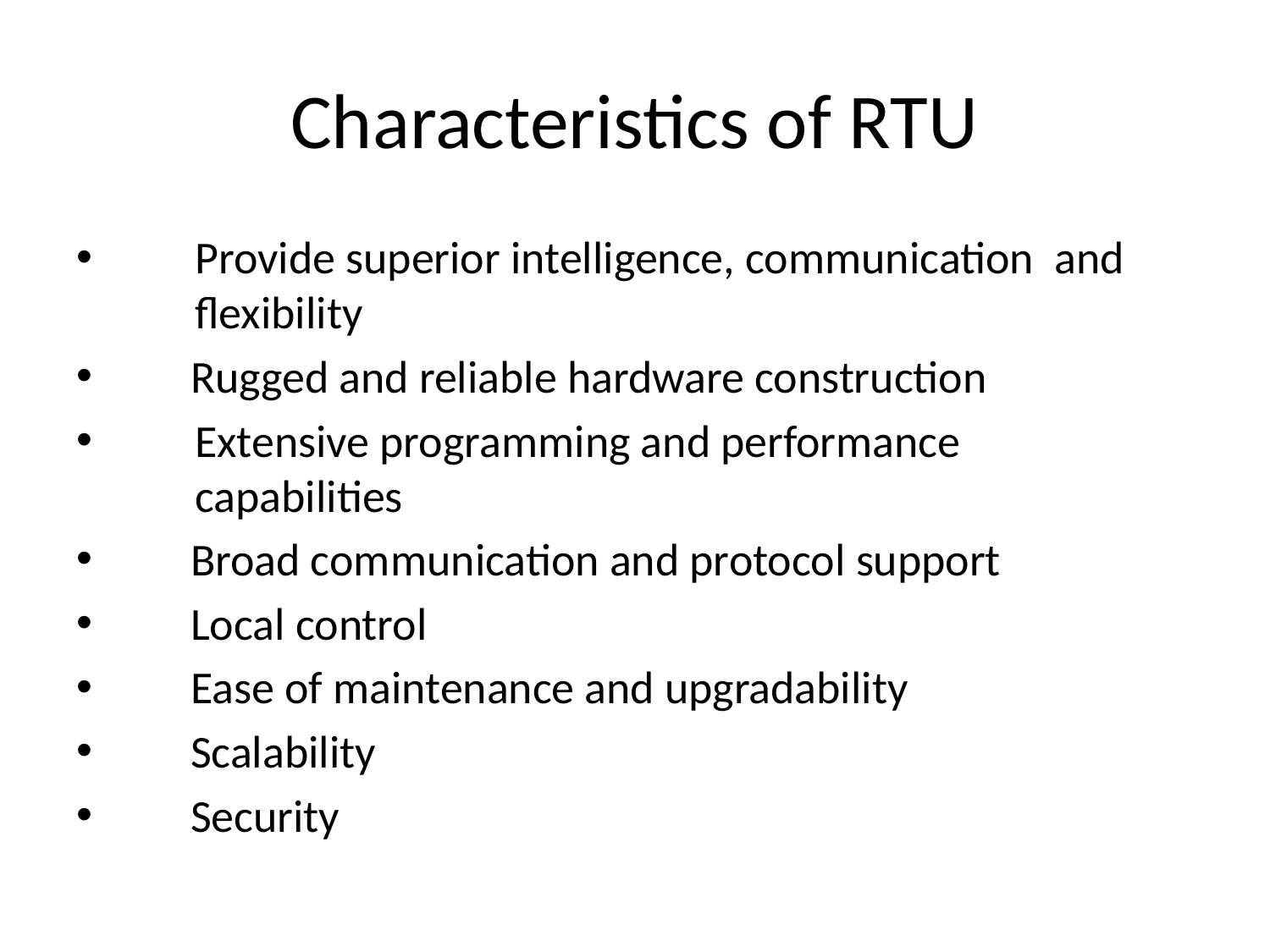

# Characteristics of RTU
Provide superior intelligence, communication  and flexibility
       Rugged and reliable hardware construction
Extensive programming and performance    capabilities
       Broad communication and protocol support
       Local control
       Ease of maintenance and upgradability
       Scalability
       Security